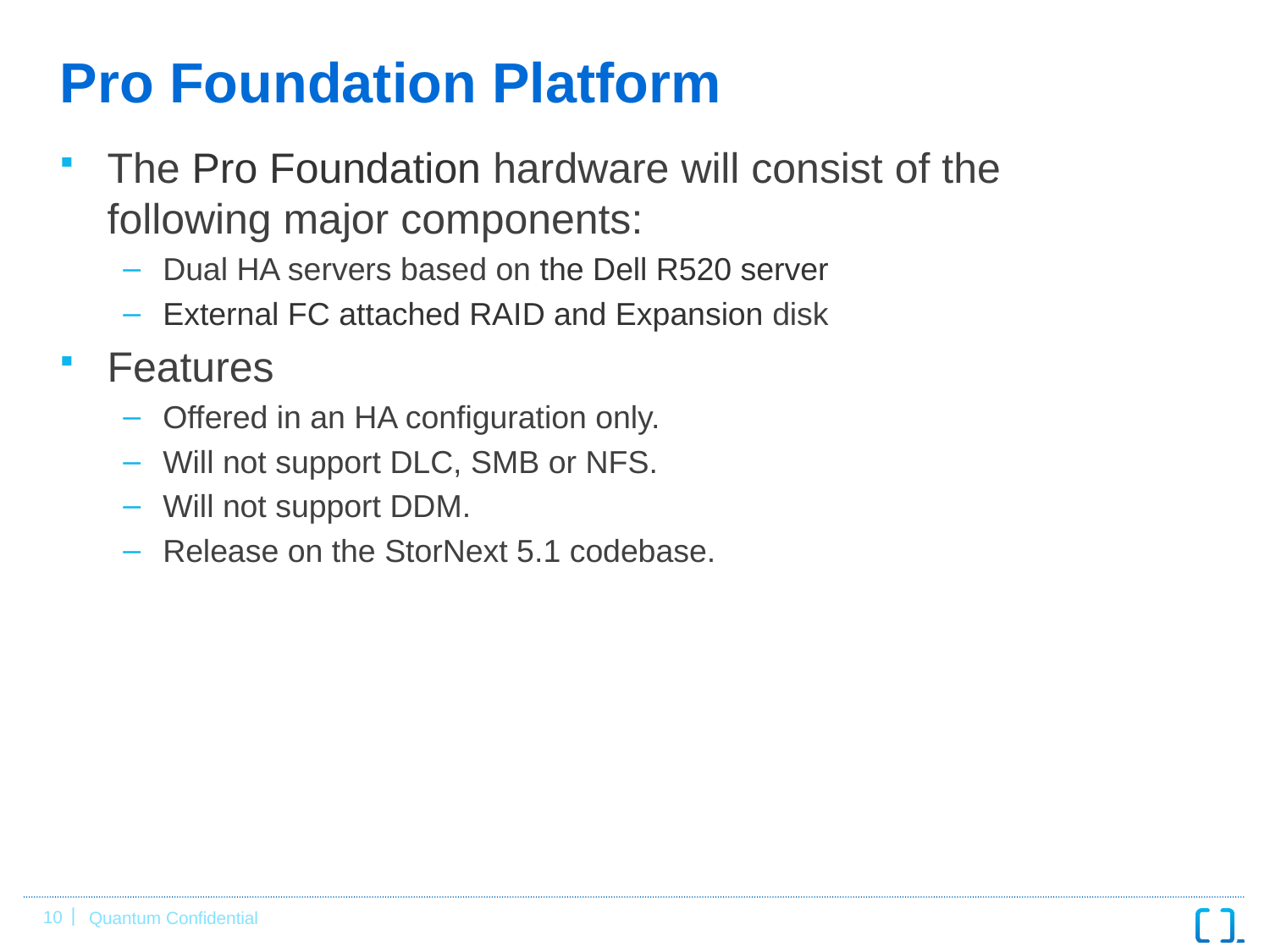

# Pro Foundation Platform
The Pro Foundation hardware will consist of the following major components:
Dual HA servers based on the Dell R520 server
External FC attached RAID and Expansion disk
Features
Offered in an HA configuration only.
Will not support DLC, SMB or NFS.
Will not support DDM.
Release on the StorNext 5.1 codebase.